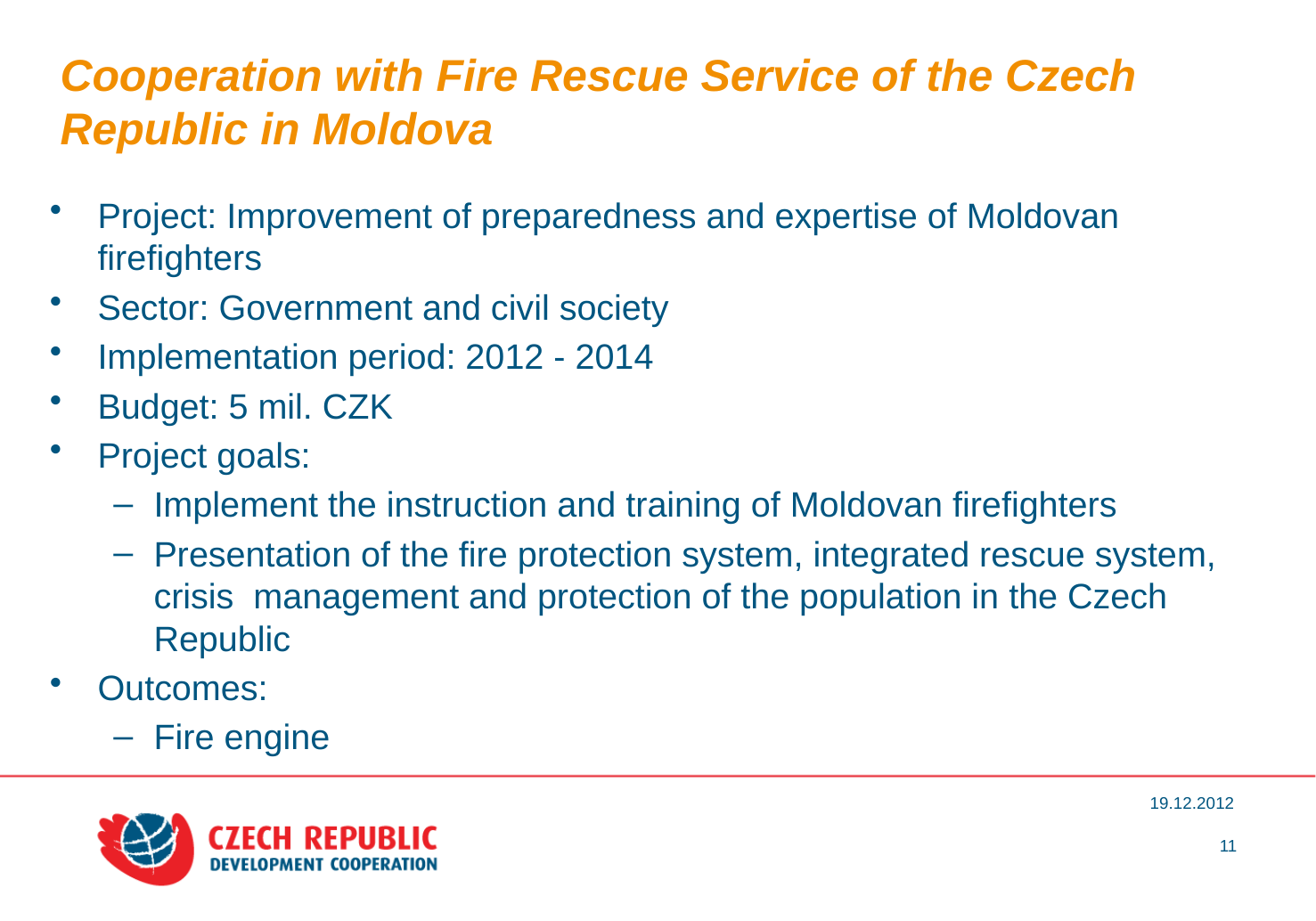

# Cooperation with Fire Rescue Service of the Czech Republic in Moldova
Project: Improvement of preparedness and expertise of Moldovan firefighters
Sector: Government and civil society
Implementation period: 2012 - 2014
Budget: 5 mil. CZK
Project goals:
Implement the instruction and training of Moldovan firefighters
Presentation of the fire protection system, integrated rescue system, crisis  management and protection of the population in the Czech Republic
Outcomes:
Fire engine

19.12.2012
11